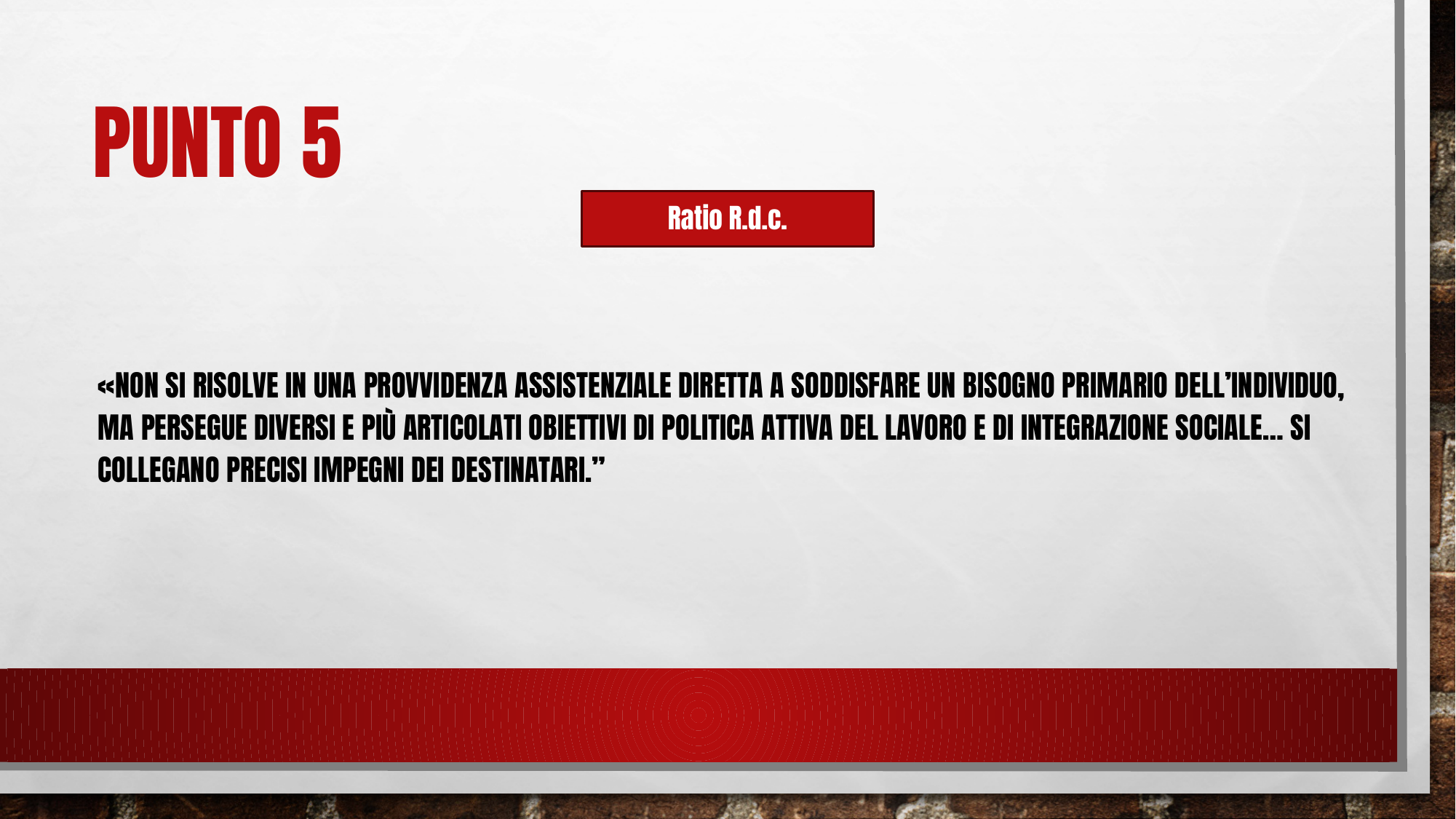

# Punto 5
Ratio R.d.c.
«non si risolve in una provvidenza assistenziale diretta a soddisfare un bisogno primario dell’individuo, ma persegue diversi e più articolati obiettivi di politica attiva del lavoro e di integrazione sociale… si collegano precisi impegni dei destinatari.”